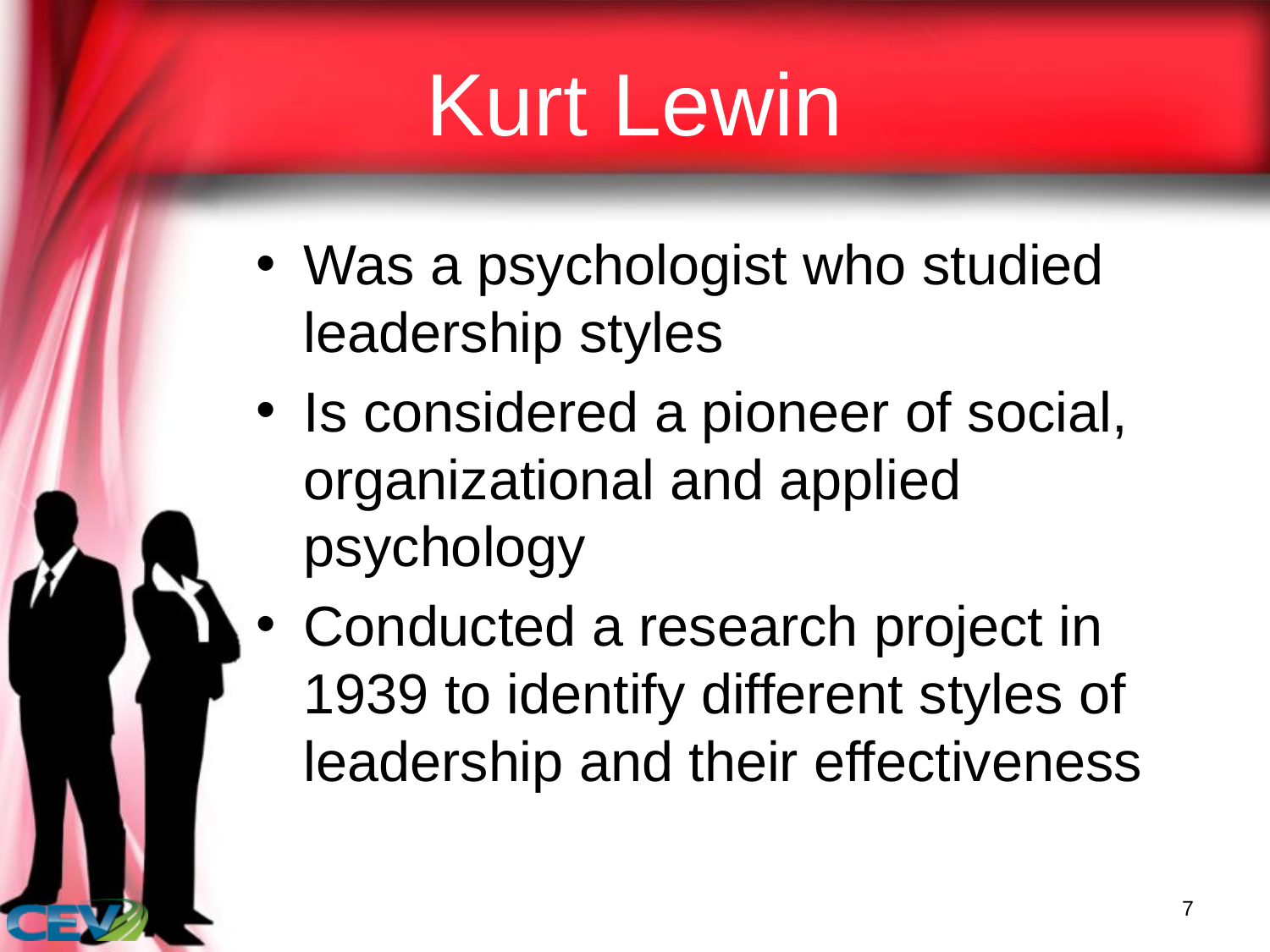

# Kurt Lewin
Was a psychologist who studied leadership styles
Is considered a pioneer of social, organizational and applied psychology
Conducted a research project in 1939 to identify different styles of leadership and their effectiveness

7